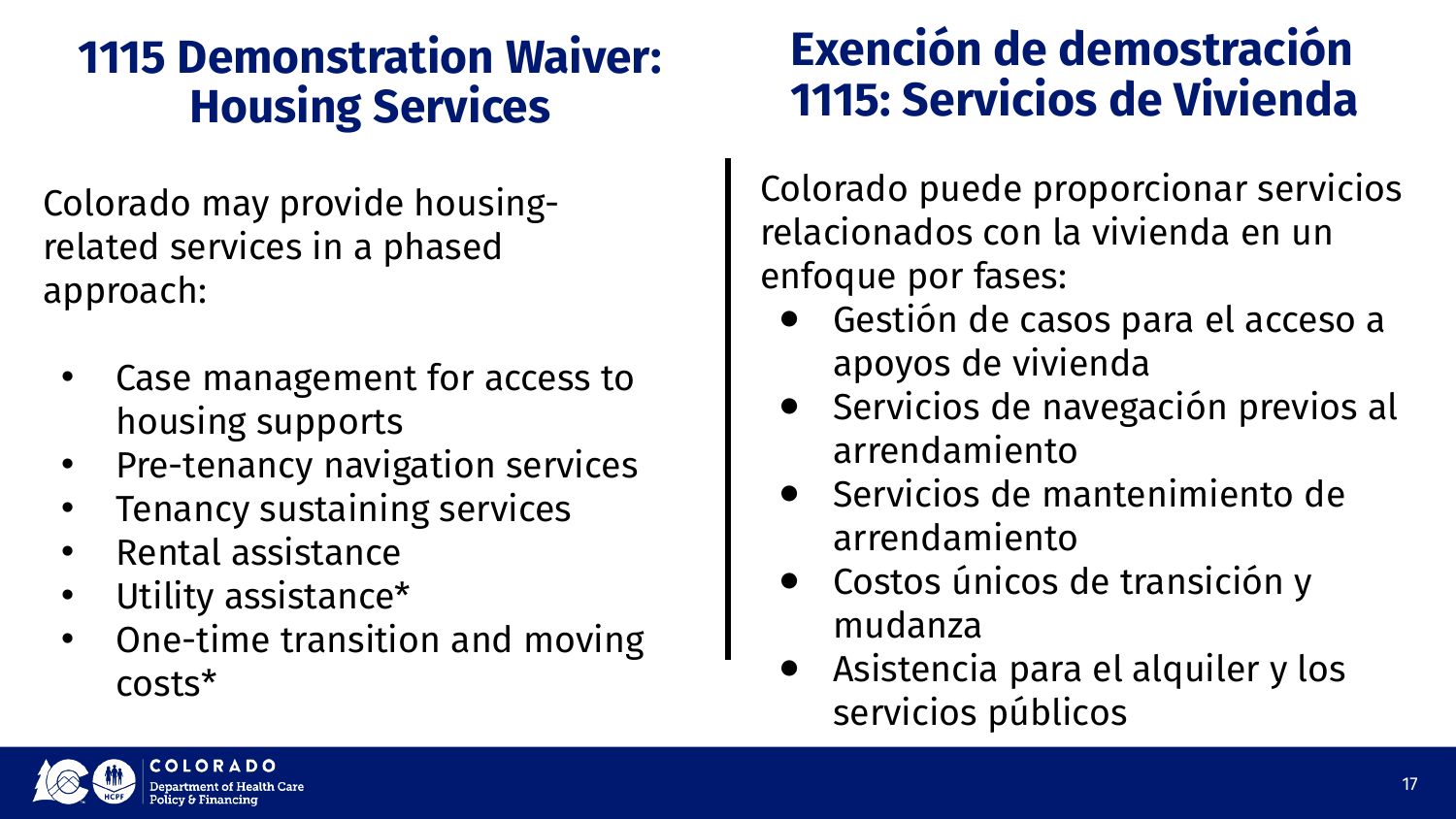

Exención de demostración 1115: Servicios de Vivienda
# 1115 Demonstration Waiver: Housing Services
Colorado puede proporcionar servicios relacionados con la vivienda en un enfoque por fases:
Gestión de casos para el acceso a apoyos de vivienda
Servicios de navegación previos al arrendamiento
Servicios de mantenimiento de arrendamiento
Costos únicos de transición y mudanza
Asistencia para el alquiler y los servicios públicos
Colorado may provide housing-related services in a phased approach:

Case management for access to housing supports
Pre-tenancy navigation services
Tenancy sustaining services
Rental assistance
Utility assistance*
One-time transition and moving costs*
17